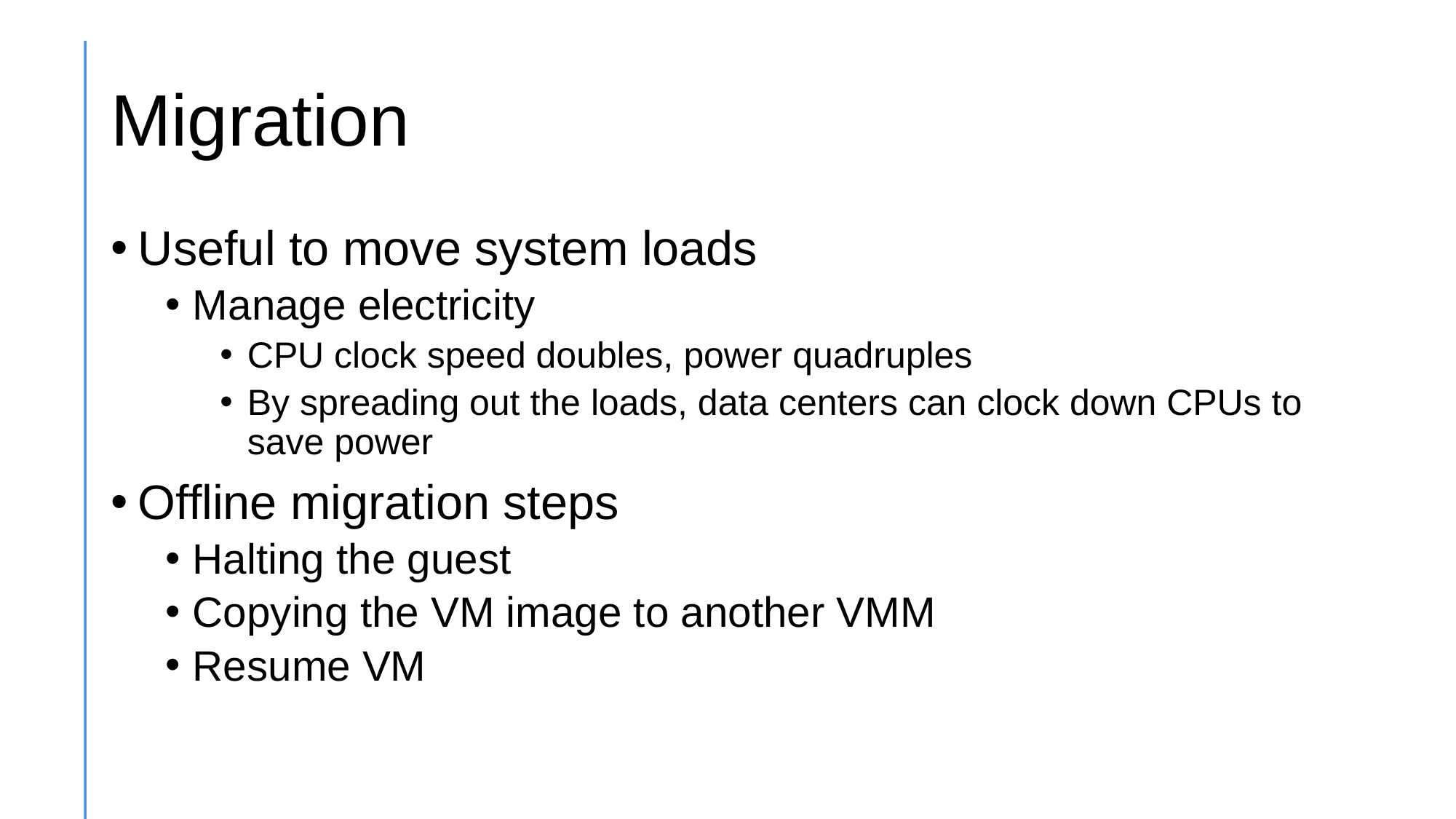

# Migration
Useful to move system loads
Manage electricity
CPU clock speed doubles, power quadruples
By spreading out the loads, data centers can clock down CPUs to save power
Offline migration steps
Halting the guest
Copying the VM image to another VMM
Resume VM